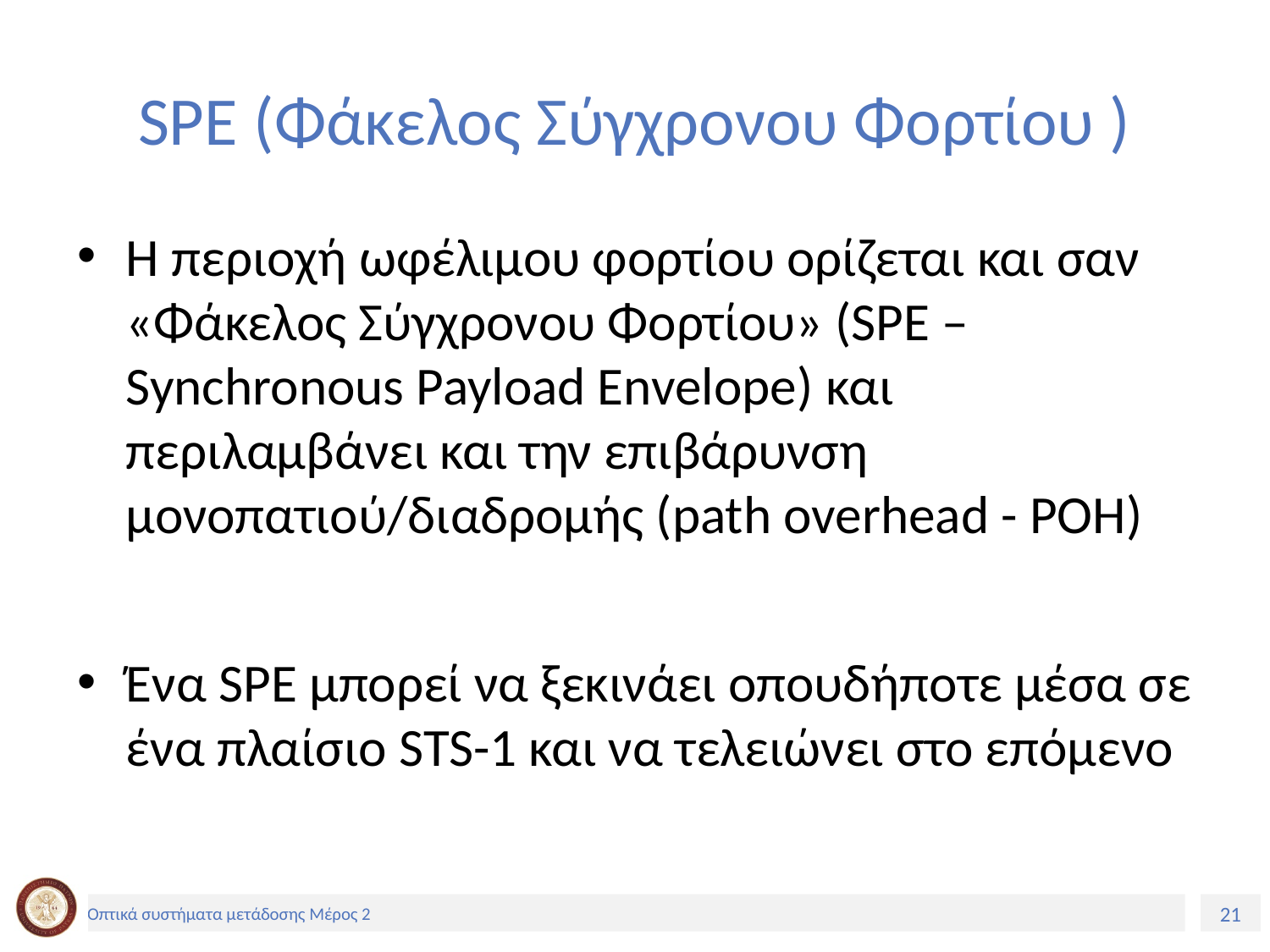

# SPE (Φάκελος Σύγχρονου Φορτίου )
Η περιοχή ωφέλιμου φορτίου ορίζεται και σαν «Φάκελος Σύγχρονου Φορτίου» (SPE – Synchronous Payload Envelope) και περιλαμβάνει και την επιβάρυνση μονοπατιού/διαδρομής (path overhead - POH)

Ένα SPE μπορεί να ξεκινάει οπουδήποτε μέσα σε ένα πλαίσιο STS-1 και να τελειώνει στο επόμενο